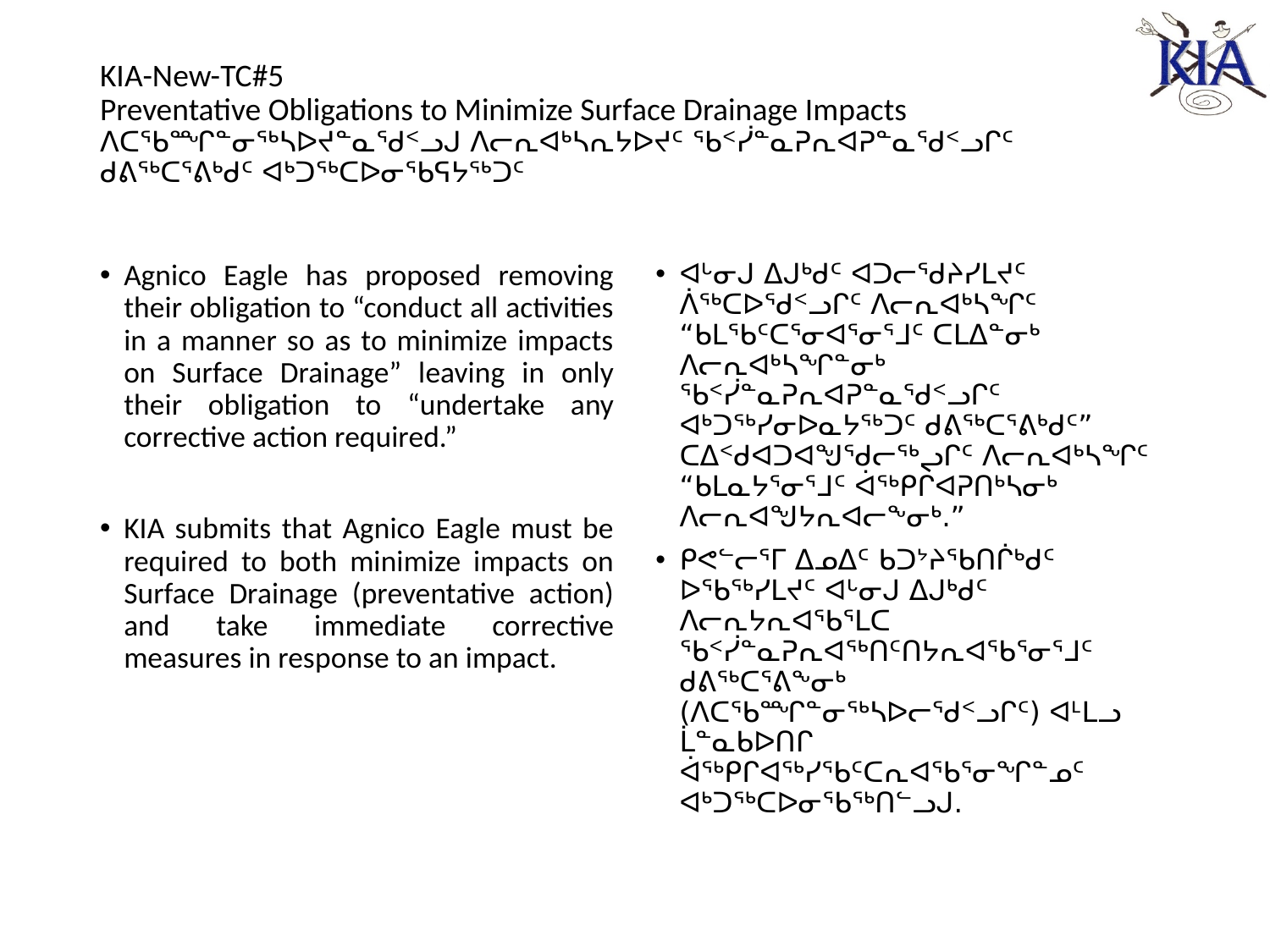

# KIA-New-TC#5 Preventative Obligations to Minimize Surface Drainage Impacts ᐱᑕᖃᙱᓐᓂᖅᓴᐅᔪᓐᓇᖁᑉᓗᒍ ᐱᓕᕆᐊᒃᓴᕆᔭᐅᔪᑦ ᖃᑉᓰᓐᓇᕈᕆᐊᕈᓐᓇᖁᑉᓗᒋᑦ ᑯᕕᖅᑕᕐᕕᒃᑯᑦ ᐊᒃᑐᖅᑕᐅᓂᖃᕋᔭᖅᑐᑦ
Agnico Eagle has proposed removing their obligation to “conduct all activities in a manner so as to minimize impacts on Surface Drainage” leaving in only their obligation to “undertake any corrective action required.”

KIA submits that Agnico Eagle must be required to both minimize impacts on Surface Drainage (preventative action) and take immediate corrective measures in response to an impact.

ᐊᒡᓂᒍ ᐃᒍᒃᑯᑦ ᐊᑐᓕᖁᔨᓯᒪᔪᑦ ᐲᖅᑕᐅᖁᑉᓗᒋᑦ ᐱᓕᕆᐊᒃᓴᖏᑦ “ᑲᒪᖃᑦᑕᕐᓂᐊᕐᓂᕐᒧᑦ ᑕᒪᐃᓐᓂᒃ ᐱᓕᕆᐊᒃᓴᖏᓐᓂᒃ ᖃᑉᓰᓐᓇᕈᕆᐊᕈᓐᓇᖁᑉᓗᒋᑦ ᐊᒃᑐᖅᓯᓂᐅᓇᔭᖅᑐᑦ ᑯᕕᖅᑕᕐᕕᒃᑯᑦ” ᑕᐃᑉᑯᐊᑐᐊᖑᖁᓕᖅᖢᒋᑦ ᐱᓕᕆᐊᒃᓴᖏᑦ “ᑲᒪᓇᔭᕐᓂᕐᒧᑦ ᐋᖅᑭᒋᐊᕈᑎᒃᓴᓂᒃ ᐱᓕᕆᐊᖑᔭᕆᐊᓕᖕᓂᒃ.”
ᑭᕙᓪᓕᕐᒥ ᐃᓄᐃᑦ ᑲᑐᔾᔨᖃᑎᒌᒃᑯᑦ ᐅᖃᖅᓯᒪᔪᑦ ᐊᒡᓂᒍ ᐃᒍᒃᑯᑦ ᐱᓕᕆᔭᕆᐊᖃᕐᒪᑕ ᖃᑉᓰᓐᓇᕈᕆᐊᖅᑎᑦᑎᔭᕆᐊᖃᕐᓂᕐᒧᑦ ᑯᕕᖅᑕᕐᕕᖕᓂᒃ (ᐱᑕᖃᙱᓐᓂᖅᓴᐅᓕᖁᑉᓗᒋᑦ) ᐊᒻᒪᓗ ᒫᓐᓇᑲᐅᑎᒋ ᐋᖅᑭᒋᐊᖅᓯᖃᑦᑕᕆᐊᖃᕐᓂᖏᓐᓄᑦ ᐊᒃᑐᖅᑕᐅᓂᖃᖅᑎᓪᓗᒍ.